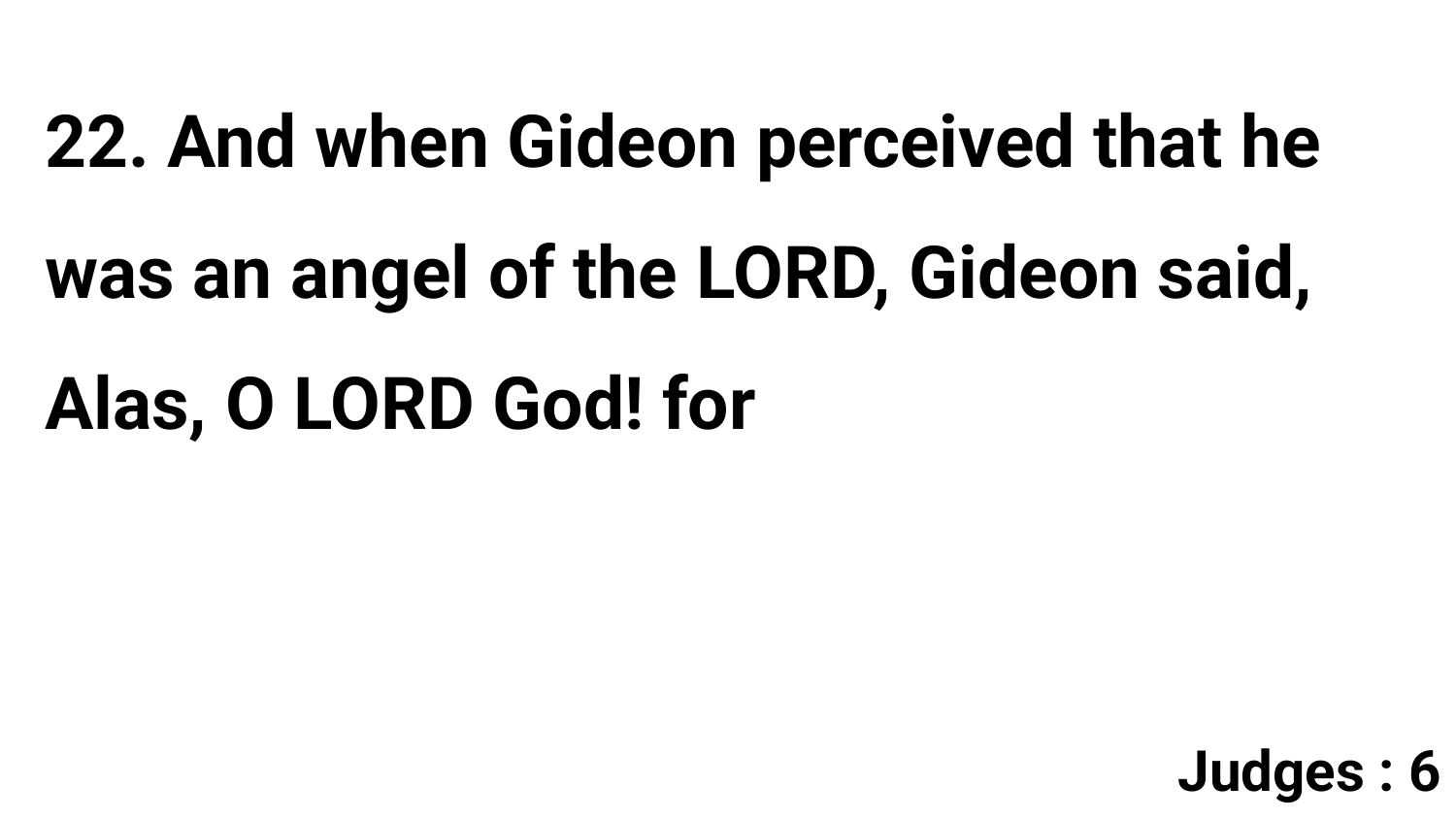

22. And when Gideon perceived that he was an angel of the LORD, Gideon said, Alas, O LORD God! for
Judges : 6